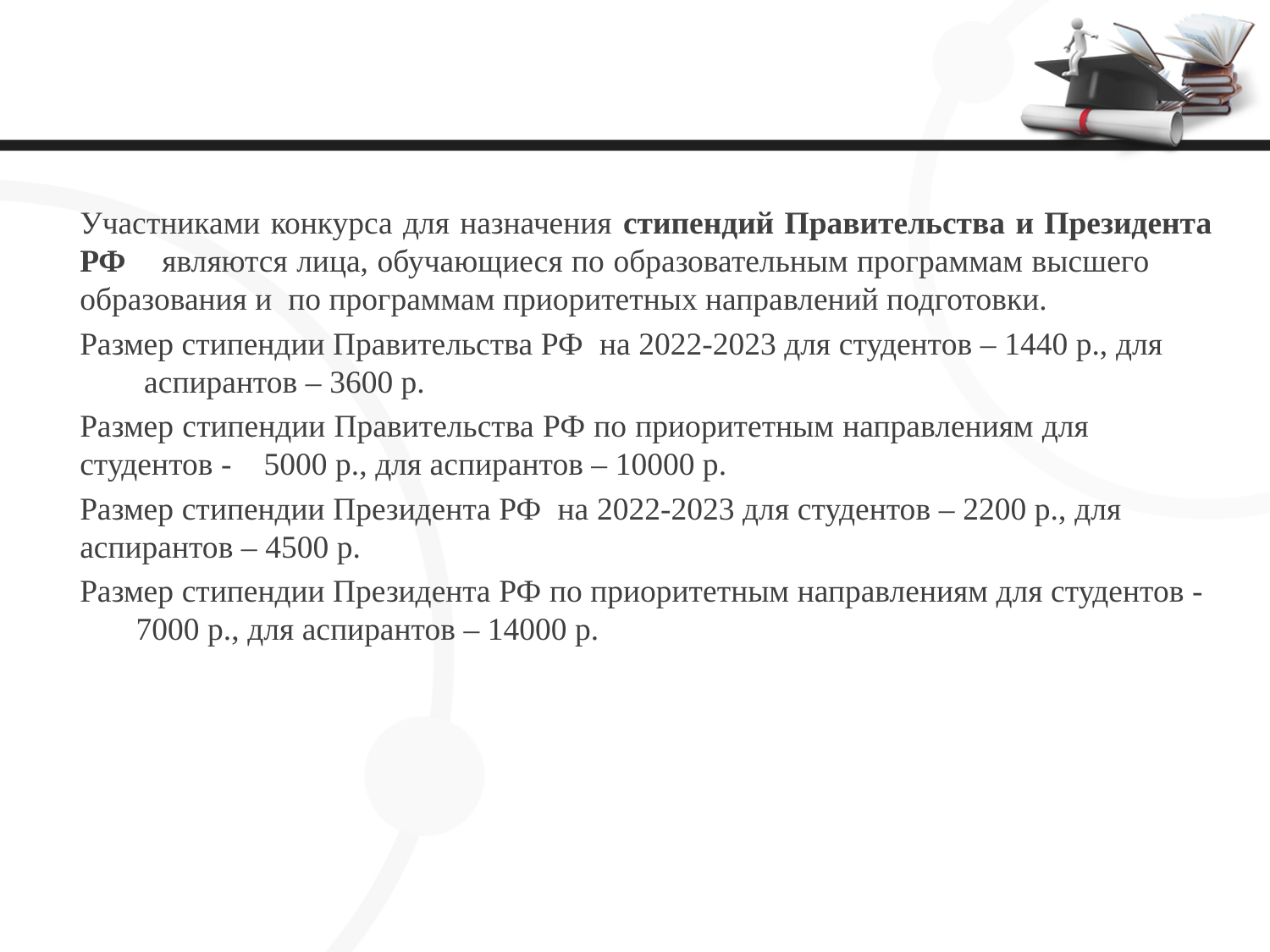

Участниками конкурса для назначения стипендий Правительства и Президента РФ    являются лица, обучающиеся по образовательным программам высшего        образования и  по программам приоритетных направлений подготовки.
Размер стипендии Правительства РФ  на 2022-2023 для студентов – 1440 р., для               аспирантов – 3600 р.
Размер стипендии Правительства РФ по приоритетным направлениям для               студентов -    5000 р., для аспирантов – 10000 р.
Размер стипендии Президента РФ  на 2022-2023 для студентов – 2200 р., для            аспирантов – 4500 р.
Размер стипендии Президента РФ по приоритетным направлениям для студентов -         7000 р., для аспирантов – 14000 р.